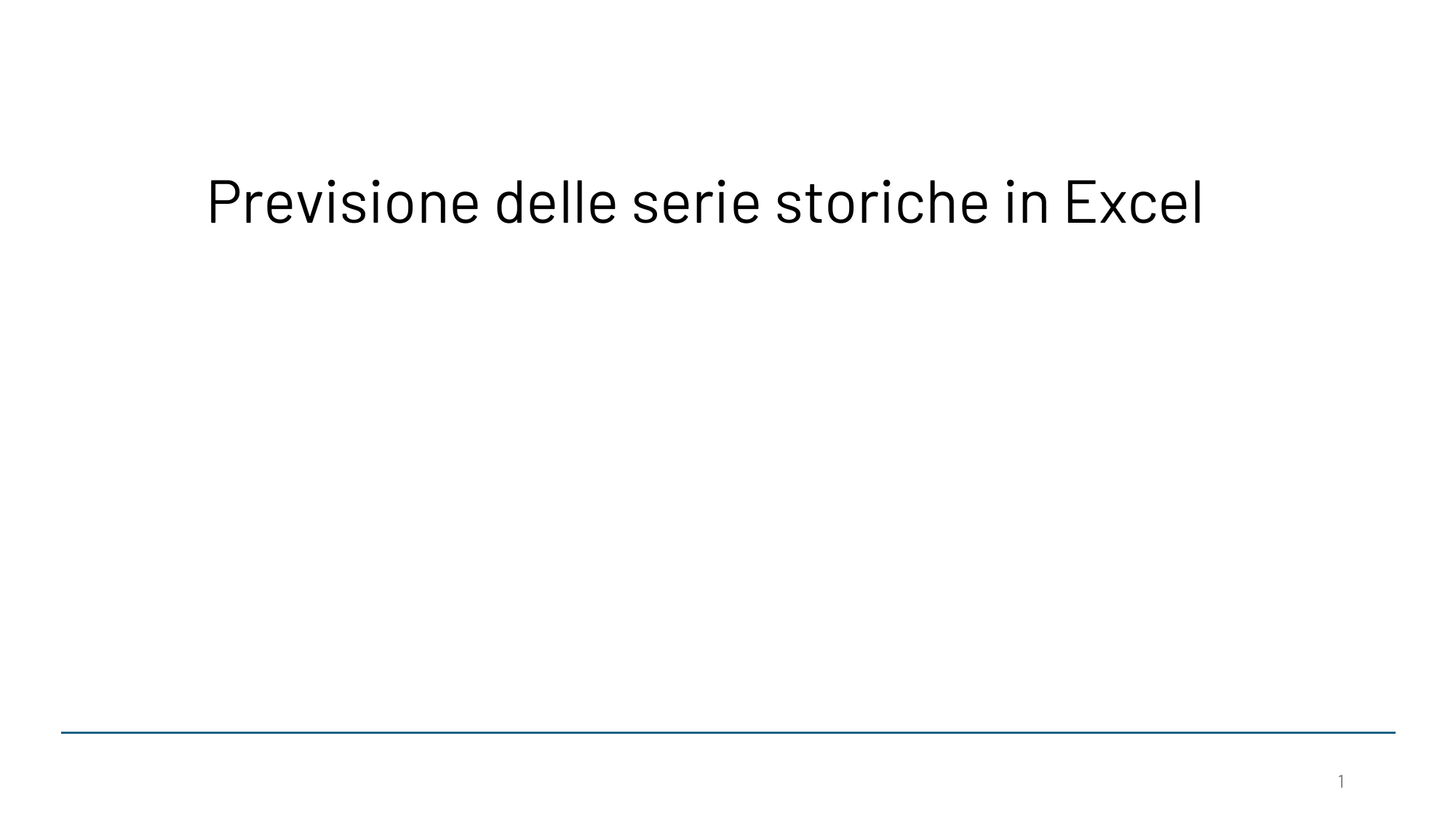

# Previsione delle serie storiche in Excel
1